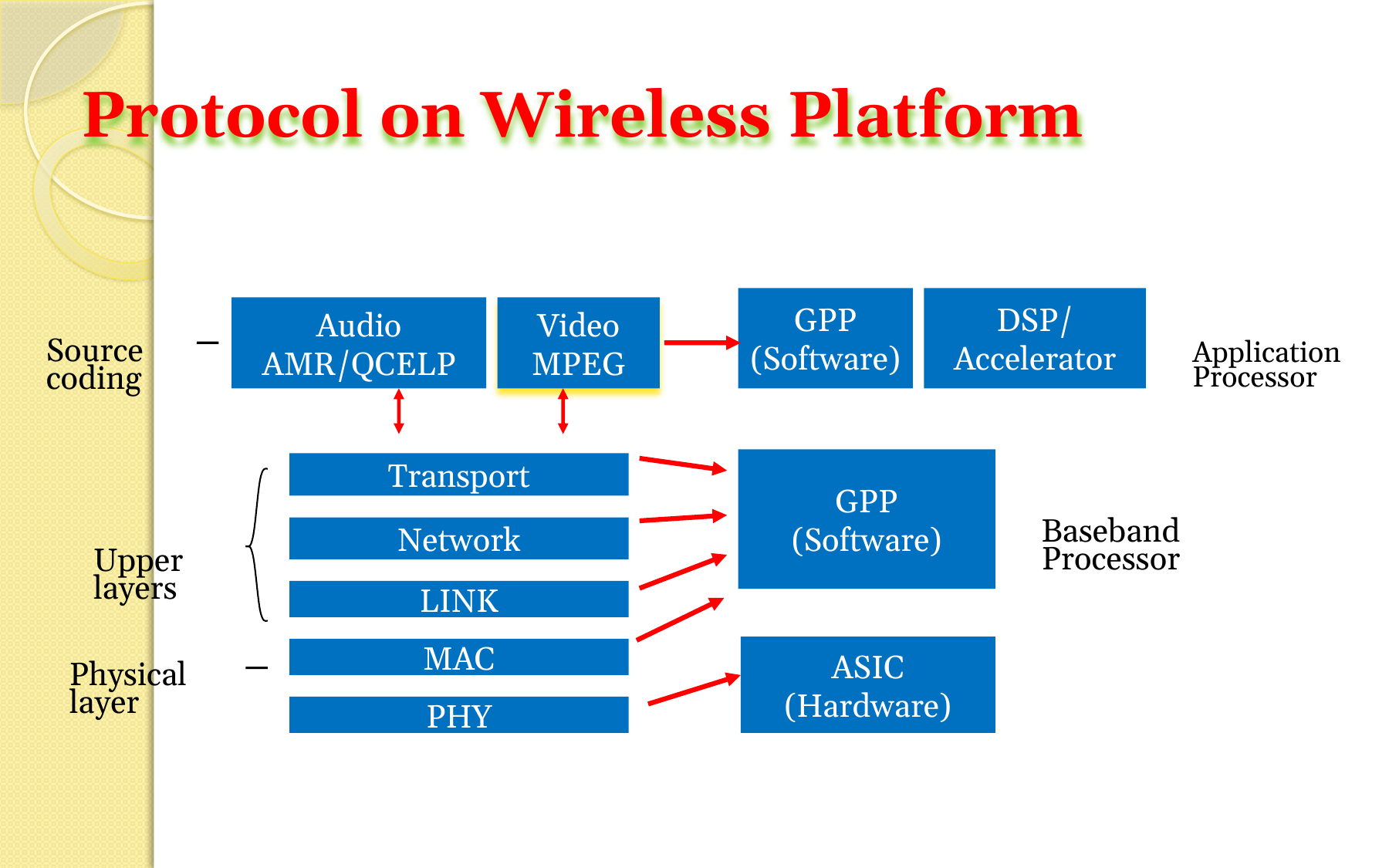

Protocol on Wireless Platform
GPP
(Software)
DSP/
Accelerator

Source
coding
Audio
AMR/QCELP
Video
MPEG

Application
Processor

GPP
(Software)
Transport

Baseband
Processor

Upper
layers

Network

LINK

Physical
layer
ASIC
(Hardware)
MAC

PHY